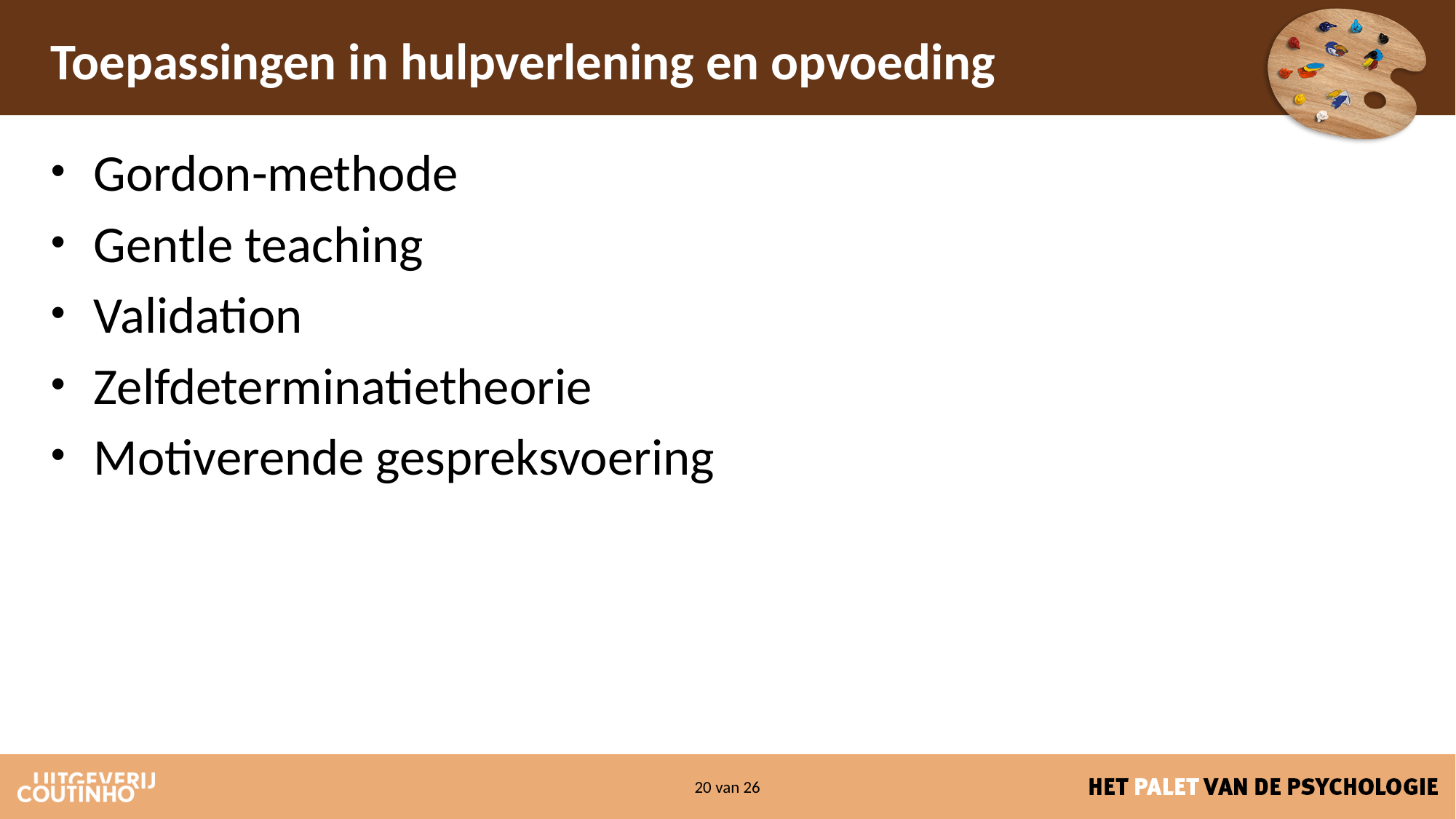

# Toepassingen in hulpverlening en opvoeding
Gordon-methode
Gentle teaching
Validation
Zelfdeterminatietheorie
Motiverende gespreksvoering